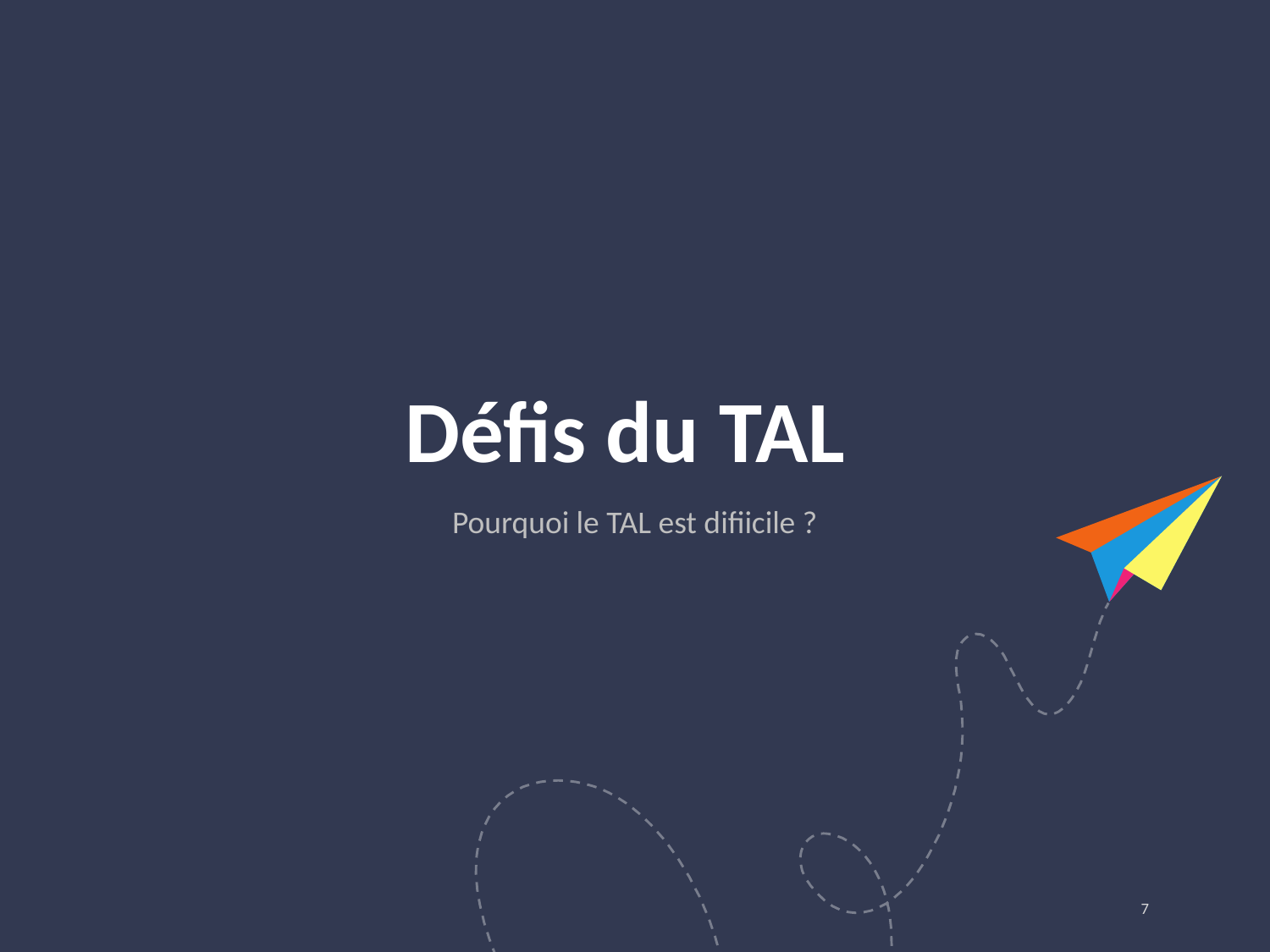

# Défis du TAL
Pourquoi le TAL est difiicile ?

7